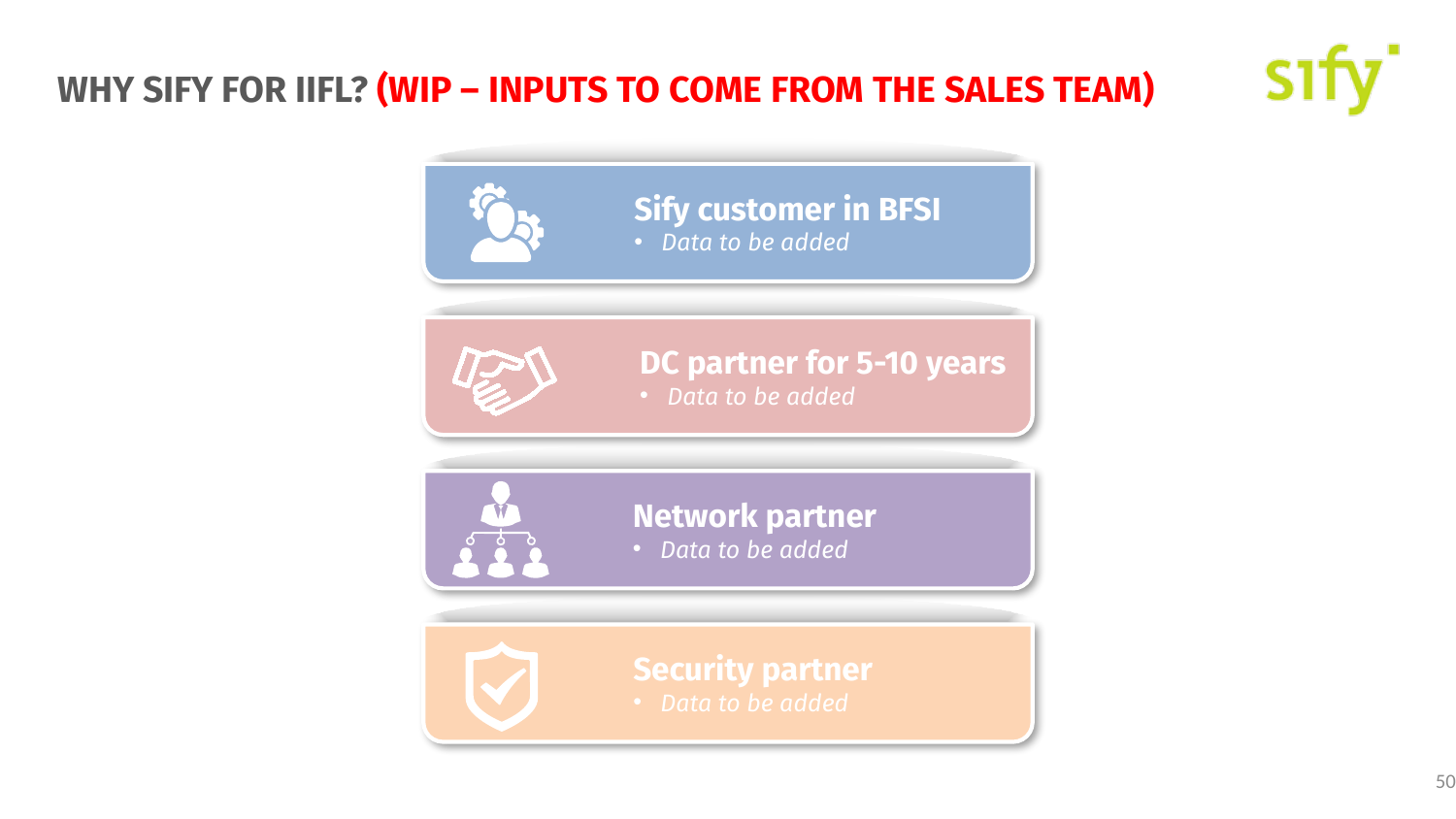

# Why Sify for IIFL? (WIP – inputs to come from the sales team)

Sify customer in BFSI
Data to be added

DC partner for 5-10 years
Data to be added

Network partner
Data to be added

Security partner
Data to be added
50